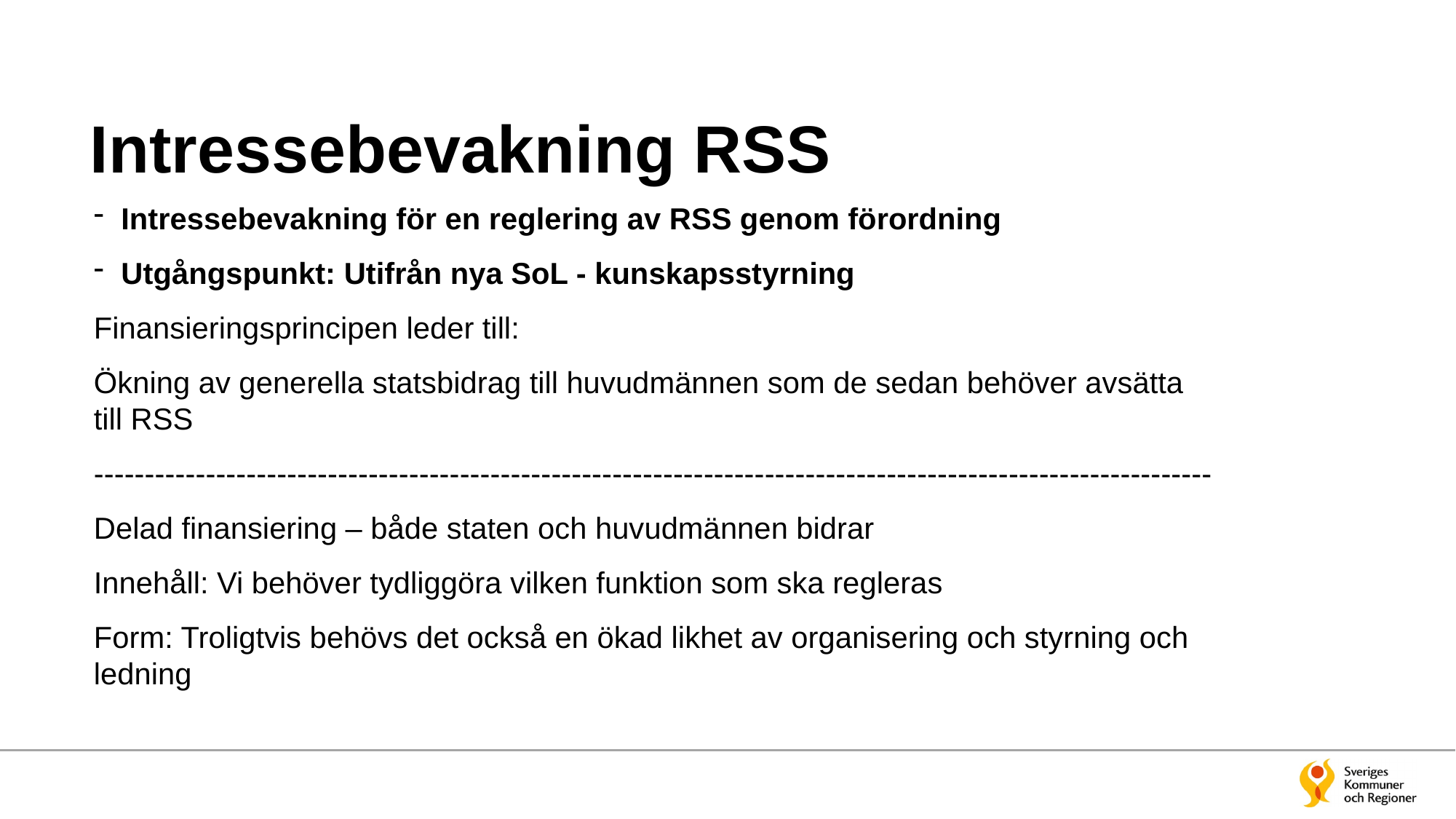

# Intressebevakning RSS
Intressebevakning för en reglering av RSS genom förordning
Utgångspunkt: Utifrån nya SoL - kunskapsstyrning
Finansieringsprincipen leder till:
Ökning av generella statsbidrag till huvudmännen som de sedan behöver avsätta till RSS
--------------------------------------------------------------------------------------------------------------
Delad finansiering – både staten och huvudmännen bidrar
Innehåll: Vi behöver tydliggöra vilken funktion som ska regleras
Form: Troligtvis behövs det också en ökad likhet av organisering och styrning och ledning